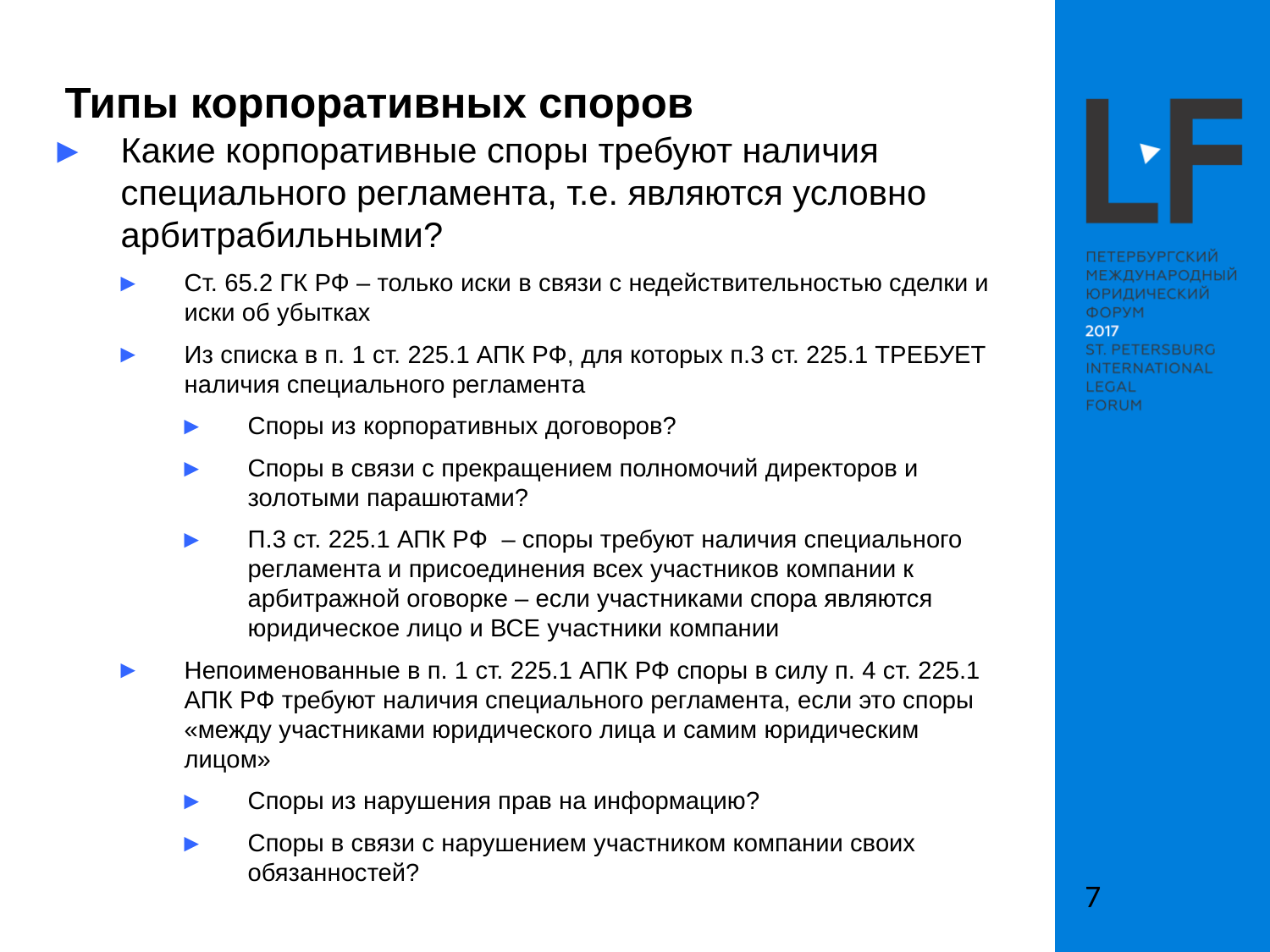

Типы корпоративных споров

Какие корпоративные споры требуют наличия специального регламента, т.е. являются условно арбитрабильными?
Ст. 65.2 ГК РФ – только иски в связи с недействительностью сделки и иски об убытках
Из списка в п. 1 ст. 225.1 АПК РФ, для которых п.3 ст. 225.1 ТРЕБУЕТ наличия специального регламента
Споры из корпоративных договоров?
Споры в связи с прекращением полномочий директоров и золотыми парашютами?
П.3 ст. 225.1 АПК РФ  – споры требуют наличия специального регламента и присоединения всех участников компании к арбитражной оговорке – если участниками спора являются юридическое лицо и ВСЕ участники компании
Непоименованные в п. 1 ст. 225.1 АПК РФ споры в силу п. 4 ст. 225.1 АПК РФ требуют наличия специального регламента, если это споры «между участниками юридического лица и самим юридическим лицом»
Споры из нарушения прав на информацию?
Споры в связи с нарушением участником компании своих обязанностей?